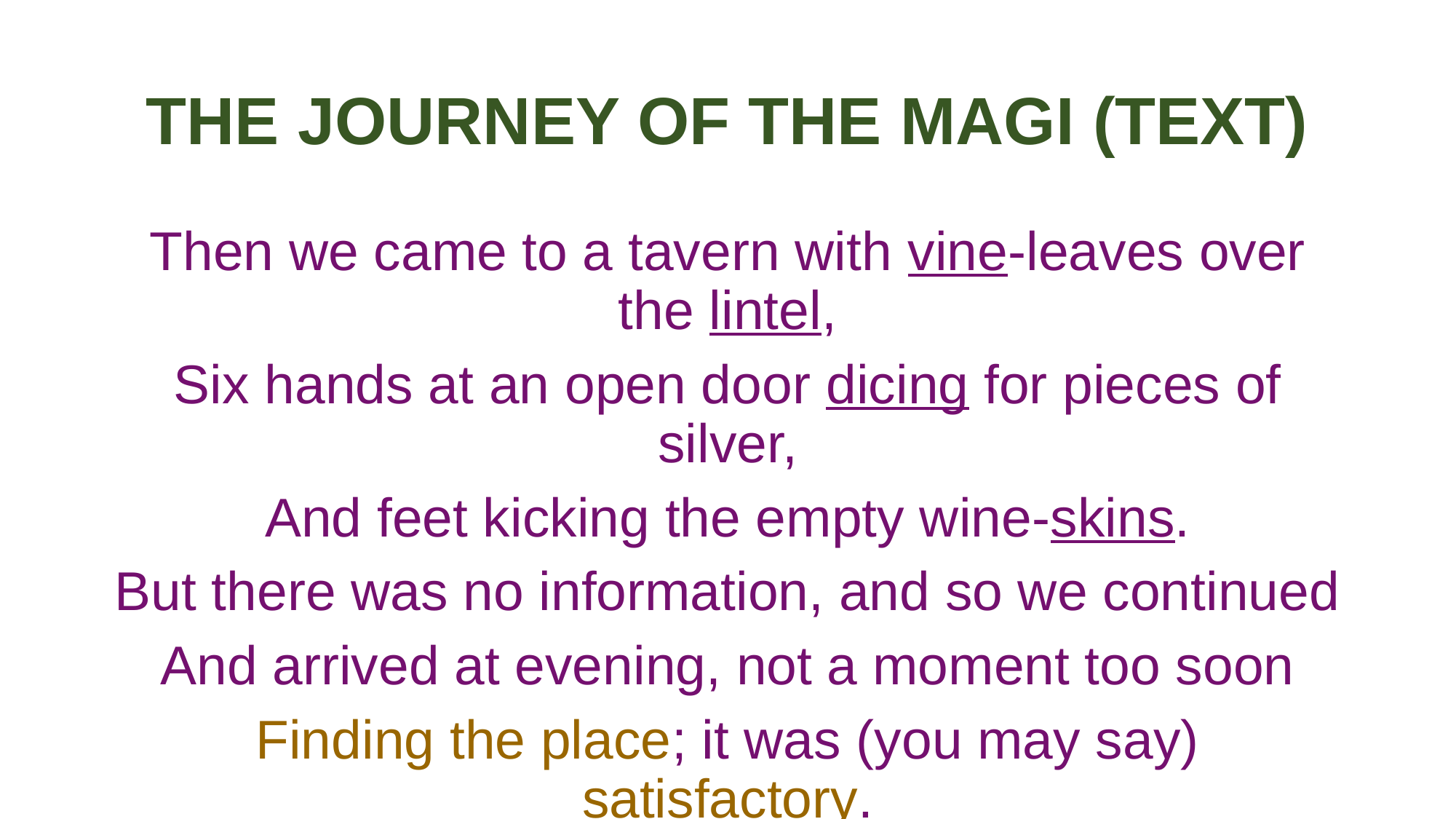

# THE JOURNEY OF THE MAGI (TEXT)
Then we came to a tavern with vine-leaves over the lintel,
Six hands at an open door dicing for pieces of silver,
And feet kicking the empty wine-skins.
But there was no information, and so we continued
And arrived at evening, not a moment too soon
Finding the place; it was (you may say) satisfactory.